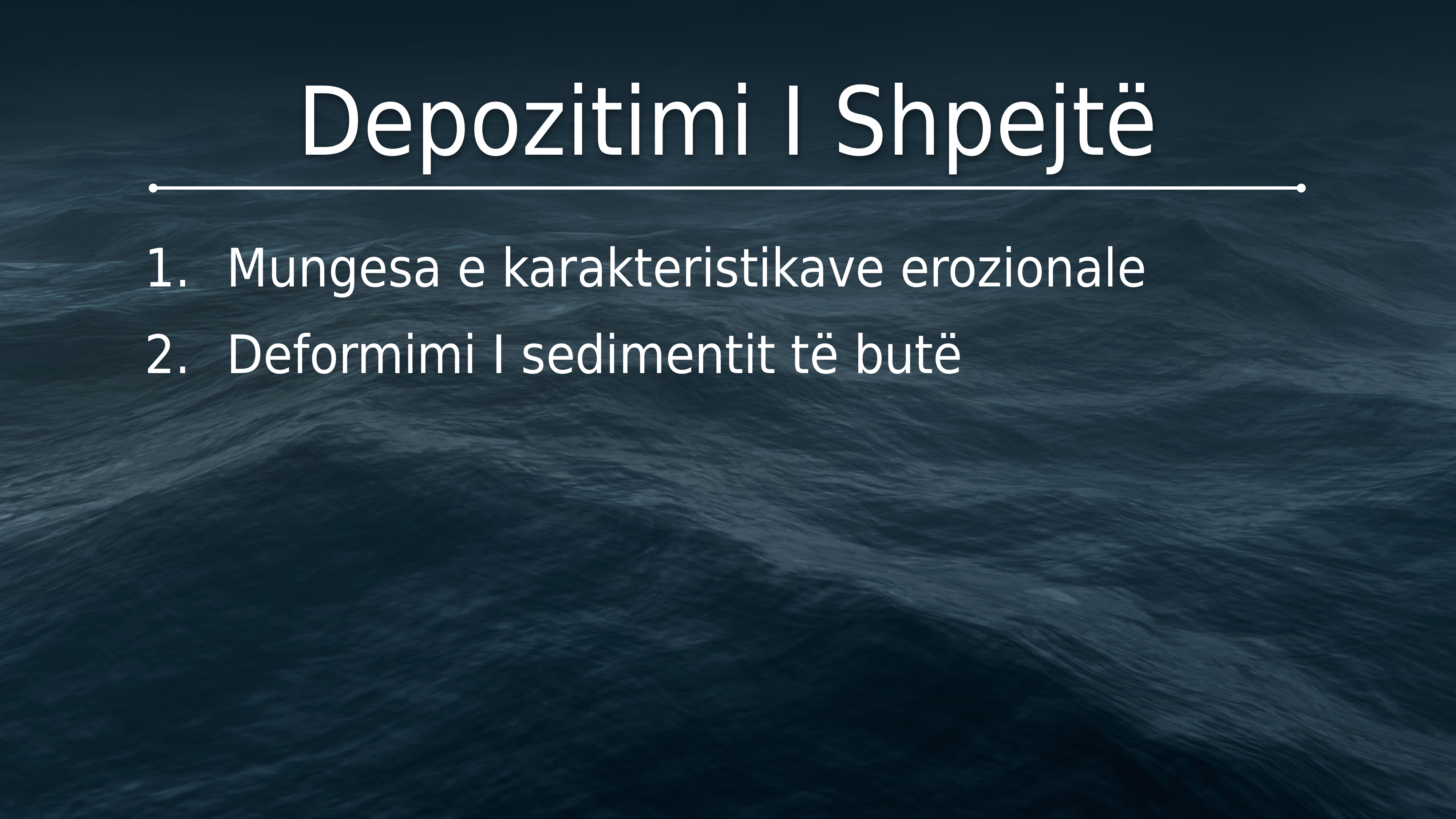

# Depozitimi I Shpejtë
Mungesa e karakteristikave erozionale
Deformimi I sedimentit të butë